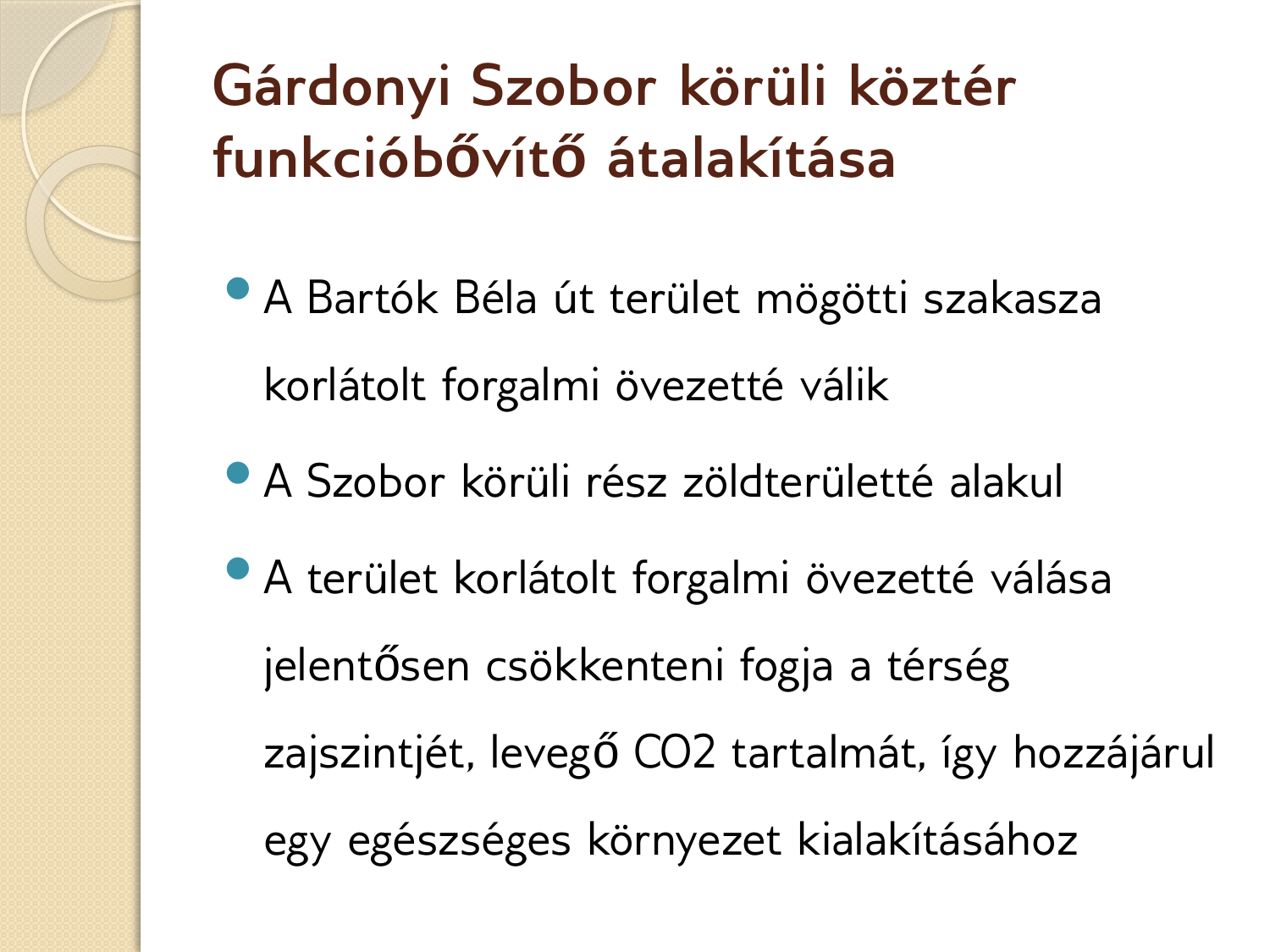

# Gárdonyi Szobor körüli köztér funkcióbővítő átalakítása
A Bartók Béla út terület mögötti szakasza korlátolt forgalmi övezetté válik
A Szobor körüli rész zöldterületté alakul
A terület korlátolt forgalmi övezetté válása jelentősen csökkenteni fogja a térség zajszintjét, levegő CO2 tartalmát, így hozzájárul egy egészséges környezet kialakításához